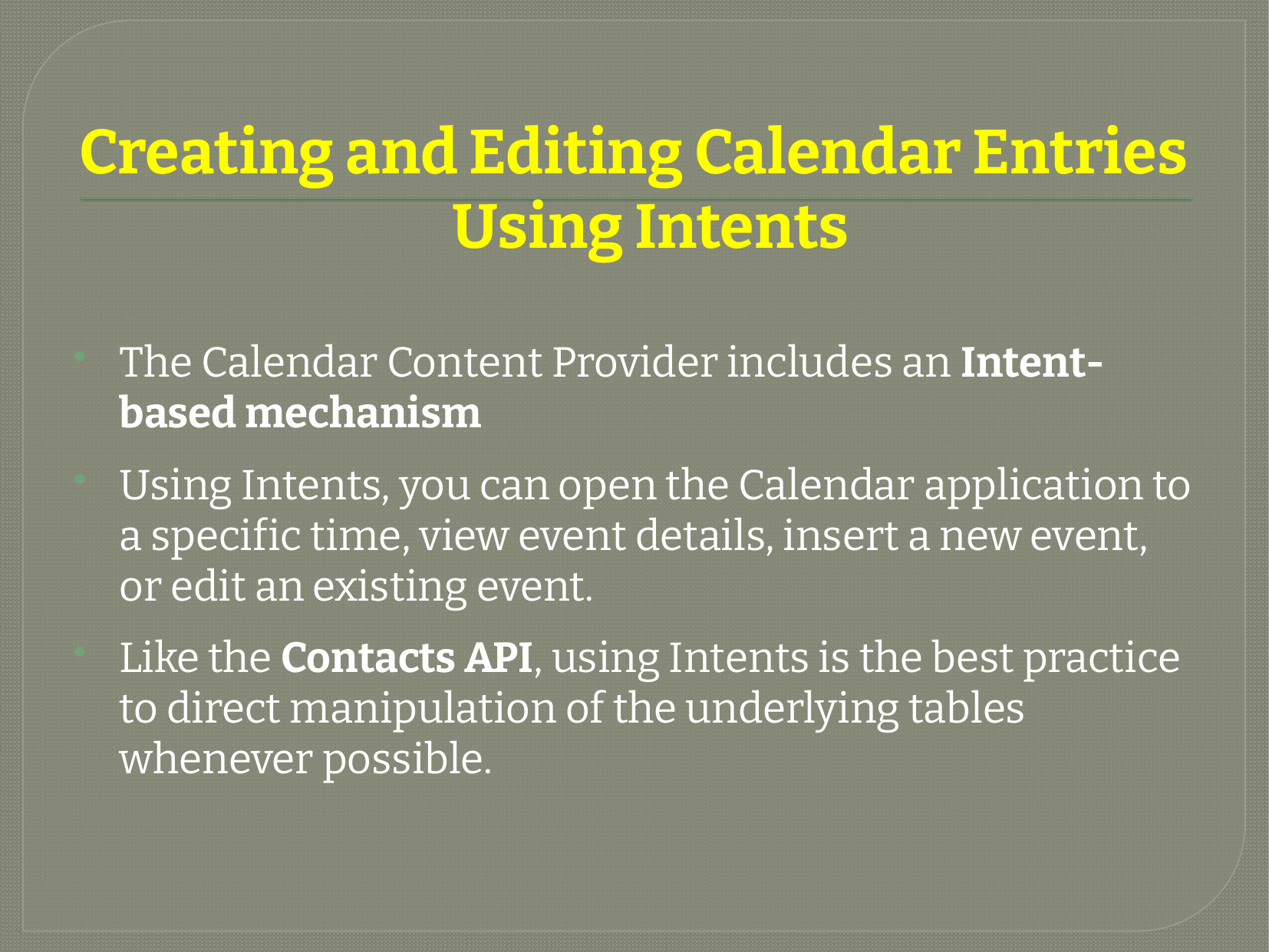

Creating and Editing Calendar Entries Using Intents

The Calendar Content Provider includes an Intent-based mechanism
Using Intents, you can open the Calendar application to a specific time, view event details, insert a new event, or edit an existing event.
Like the Contacts API, using Intents is the best practice to direct manipulation of the underlying tables whenever possible.